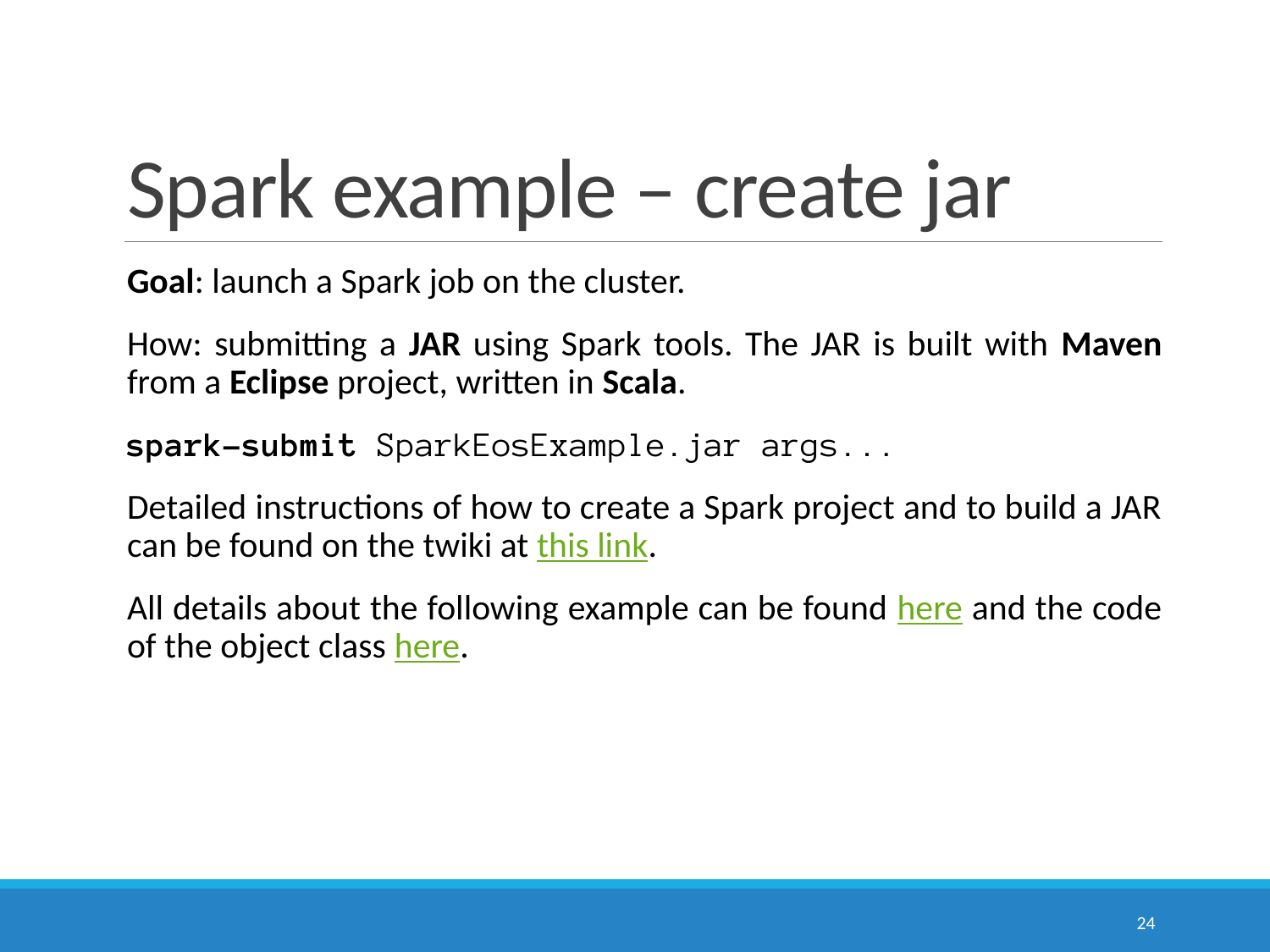

# Spark example – create jar
Goal: launch a Spark job on the cluster.
How: submitting a JAR using Spark tools. The JAR is built with Maven from a Eclipse project, written in Scala.
spark-submit SparkEosExample.jar args...
Detailed instructions of how to create a Spark project and to build a JAR can be found on the twiki at this link.
All details about the following example can be found here and the code of the object class here.
24